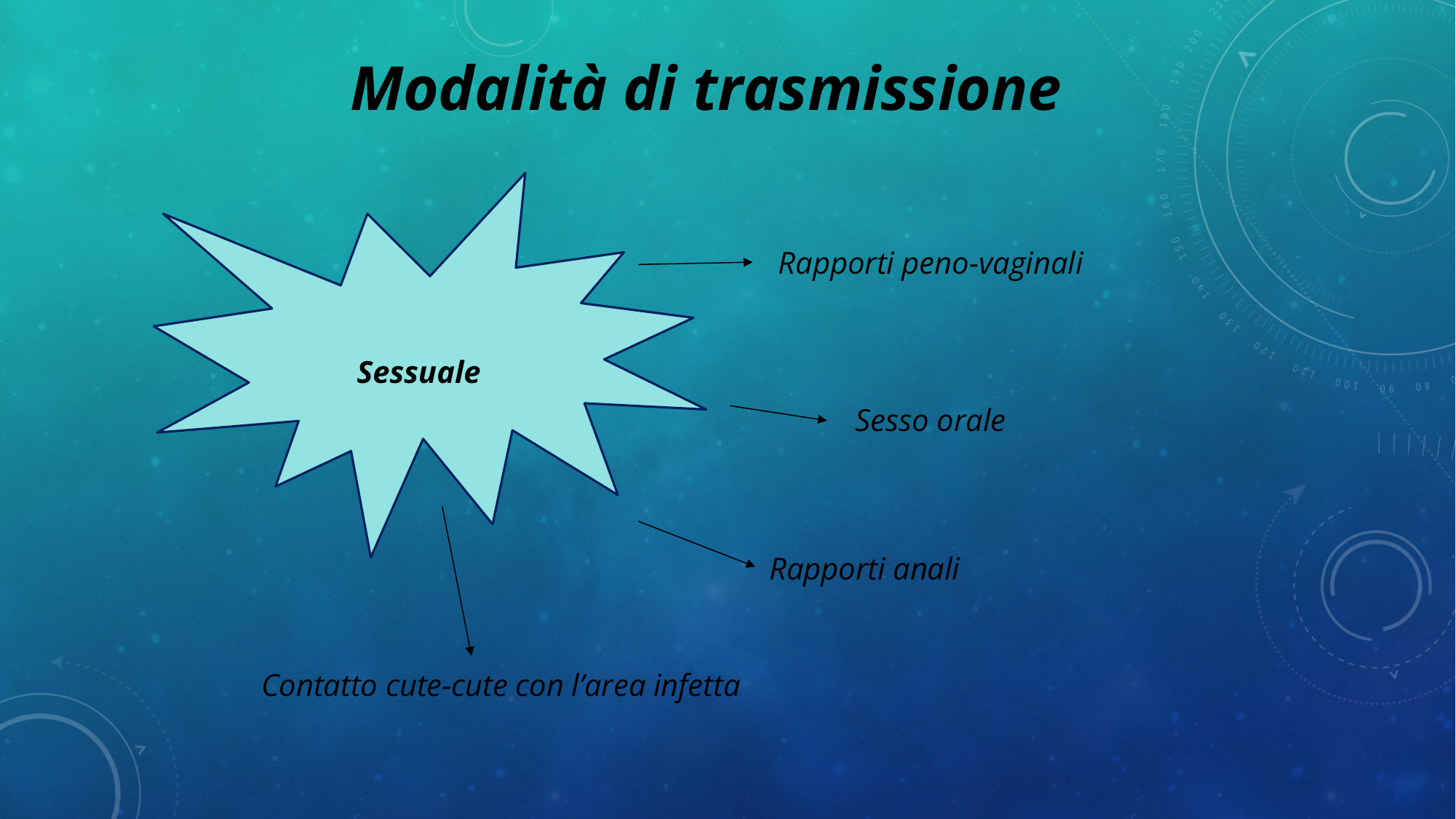

Modalità di trasmissione

Rapporti peno-vaginali
Sessuale
Sesso orale
Rapporti anali
Contatto cute-cute con l’area infetta